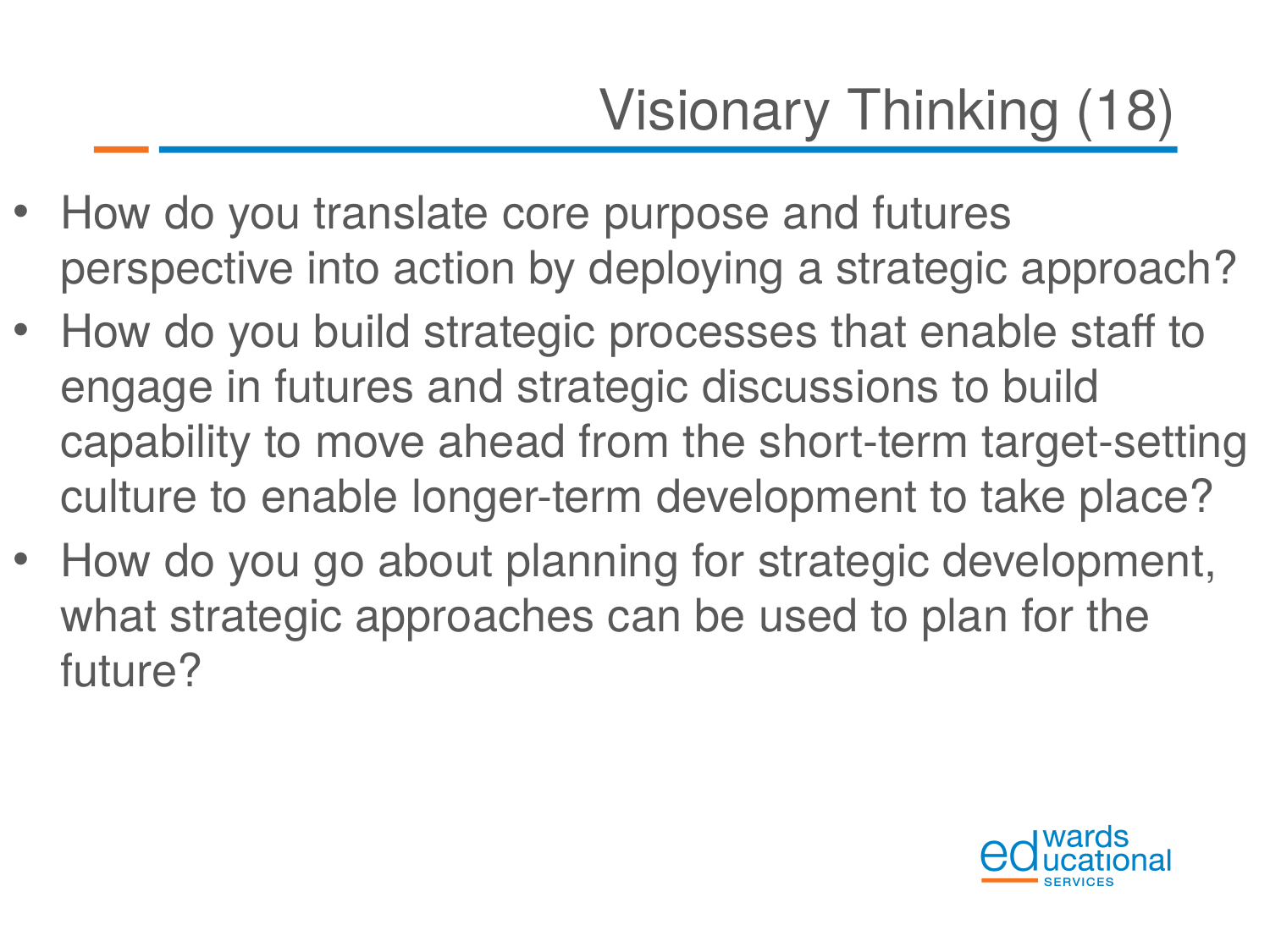

# Visionary Thinking (18)
How do you translate core purpose and futures perspective into action by deploying a strategic approach?
How do you build strategic processes that enable staff to engage in futures and strategic discussions to build capability to move ahead from the short-term target-setting culture to enable longer-term development to take place?
How do you go about planning for strategic development, what strategic approaches can be used to plan for the future?